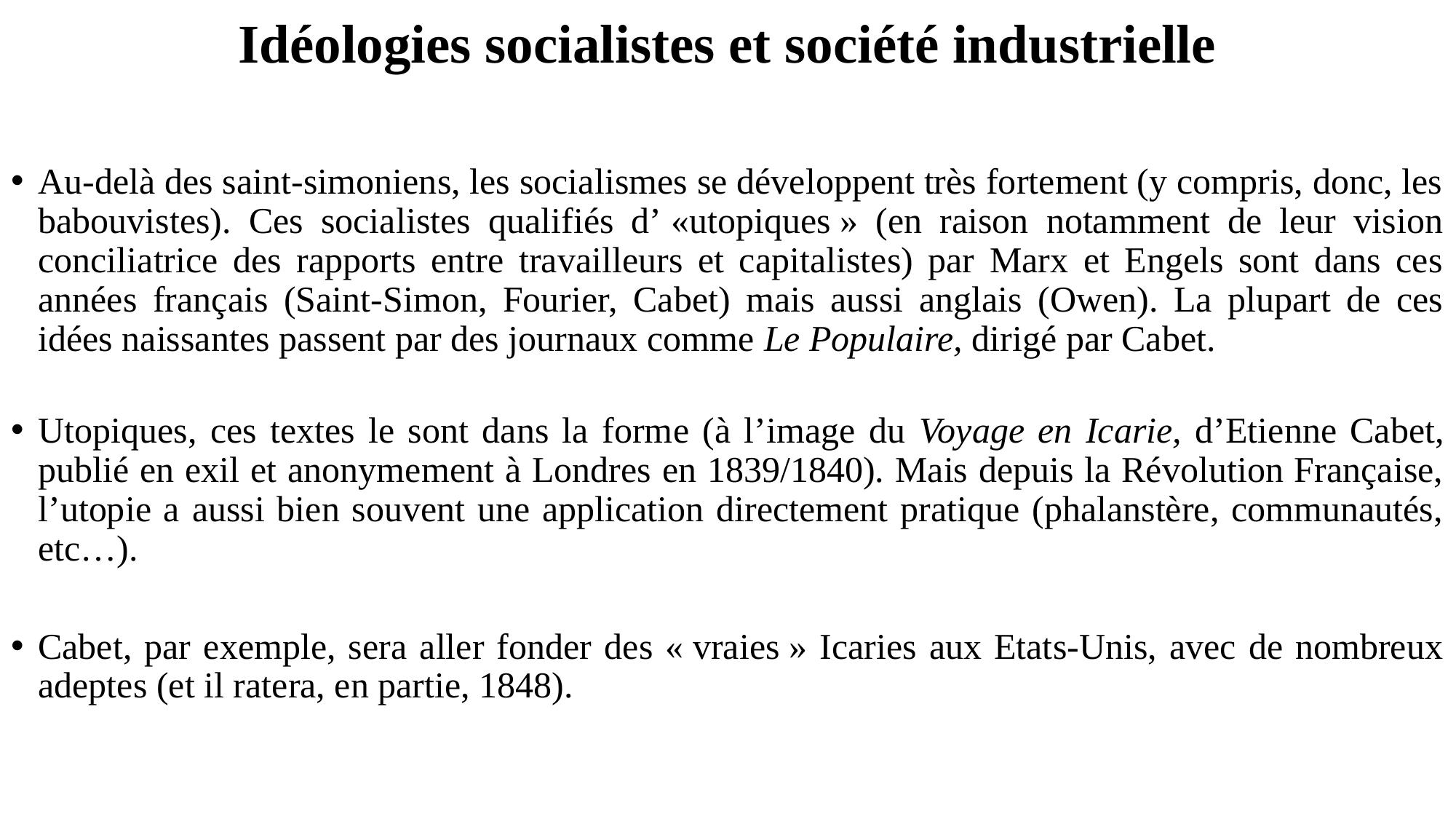

# Idéologies socialistes et société industrielle
Au-delà des saint-simoniens, les socialismes se développent très fortement (y compris, donc, les babouvistes). Ces socialistes qualifiés d’ «utopiques » (en raison notamment de leur vision conciliatrice des rapports entre travailleurs et capitalistes) par Marx et Engels sont dans ces années français (Saint-Simon, Fourier, Cabet) mais aussi anglais (Owen). La plupart de ces idées naissantes passent par des journaux comme Le Populaire, dirigé par Cabet.

Utopiques, ces textes le sont dans la forme (à l’image du Voyage en Icarie, d’Etienne Cabet, publié en exil et anonymement à Londres en 1839/1840). Mais depuis la Révolution Française, l’utopie a aussi bien souvent une application directement pratique (phalanstère, communautés, etc…).

Cabet, par exemple, sera aller fonder des « vraies » Icaries aux Etats-Unis, avec de nombreux adeptes (et il ratera, en partie, 1848).